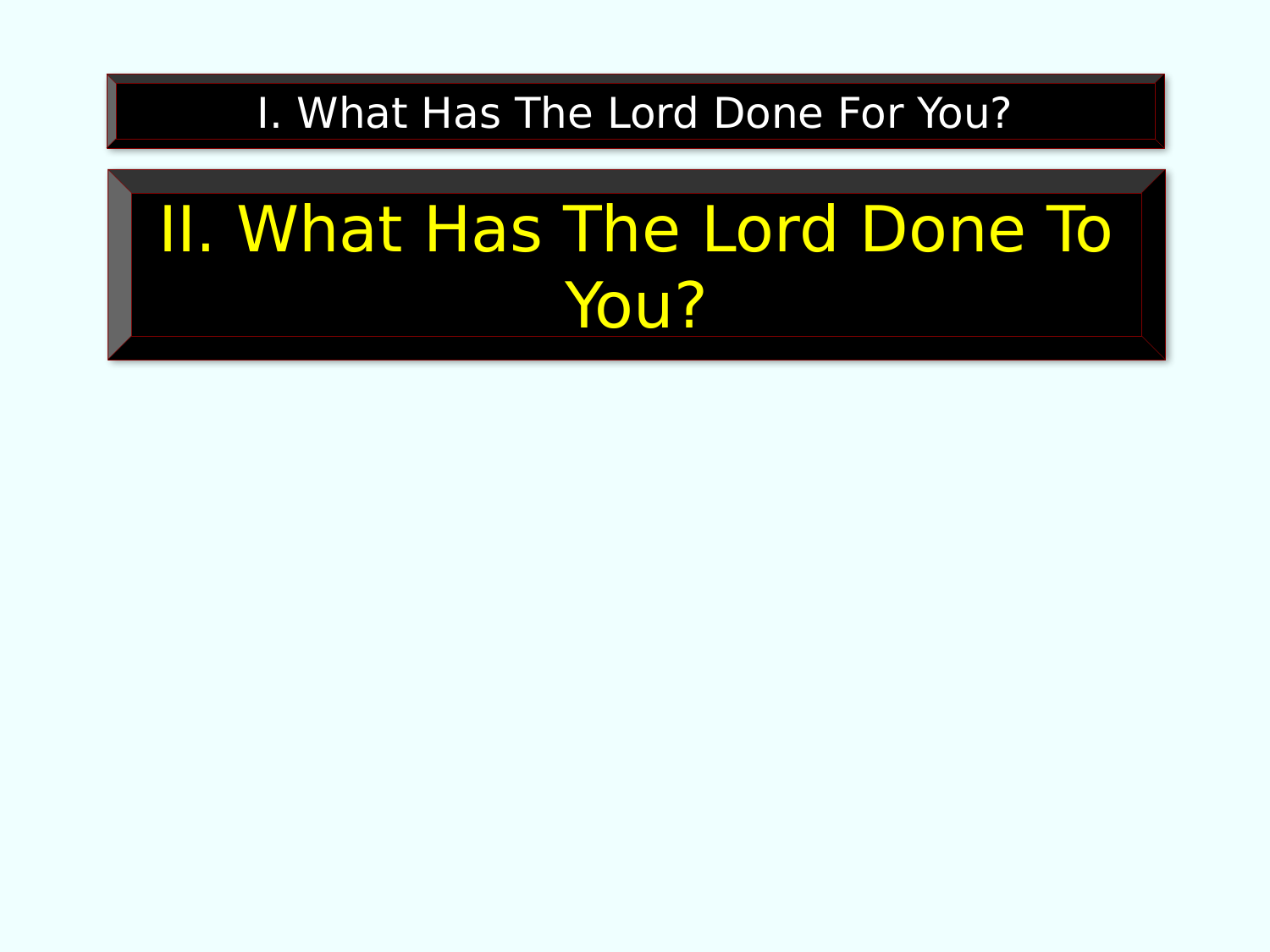

I. What Has The Lord Done For You?
II. What Has The Lord Done To You?